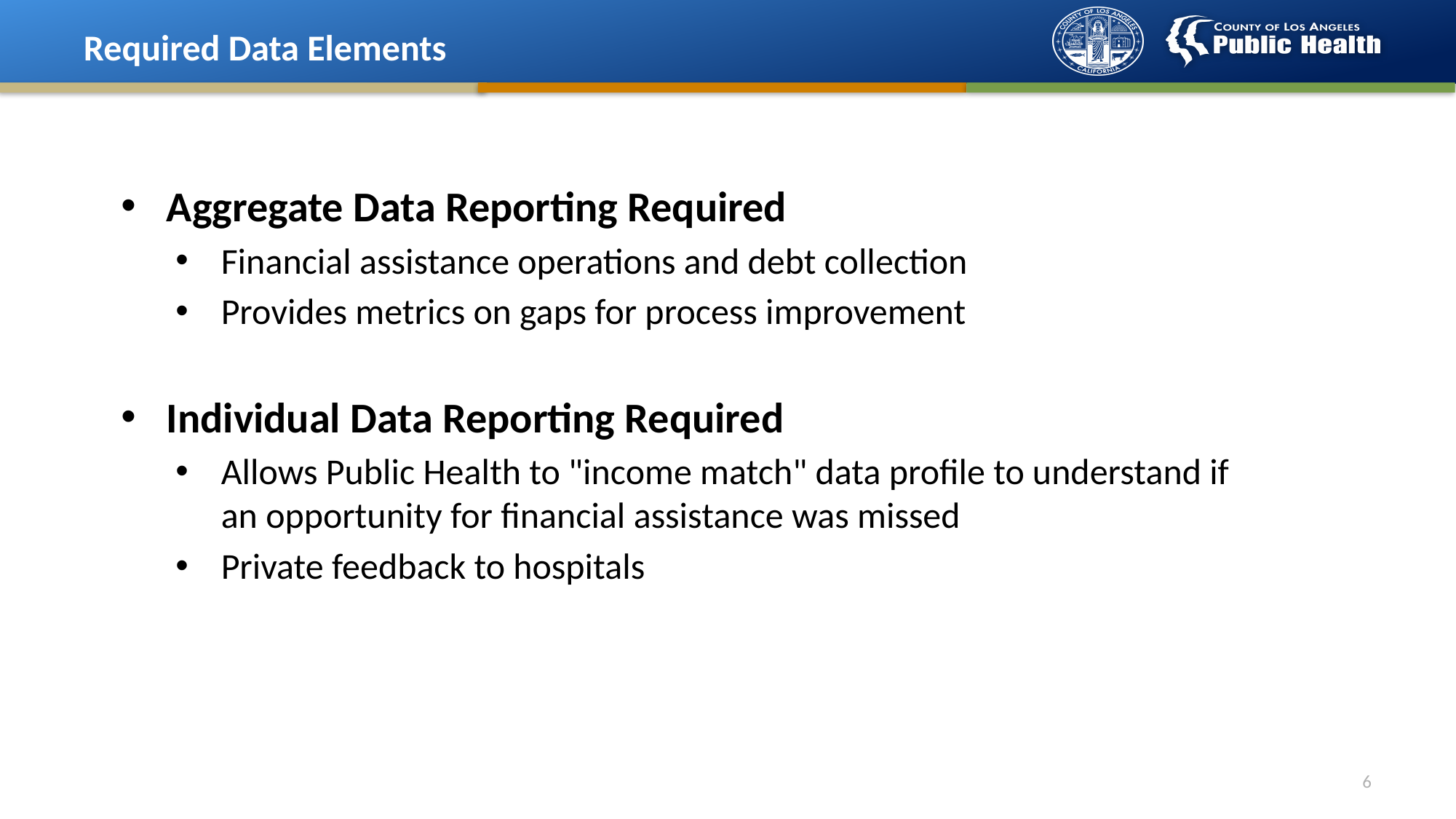

Required Data Elements
Aggregate Data Reporting Required
Financial assistance operations and debt collection
Provides metrics on gaps for process improvement

Individual Data Reporting Required
Allows Public Health to "income match" data profile to understand if an opportunity for financial assistance was missed
Private feedback to hospitals

6